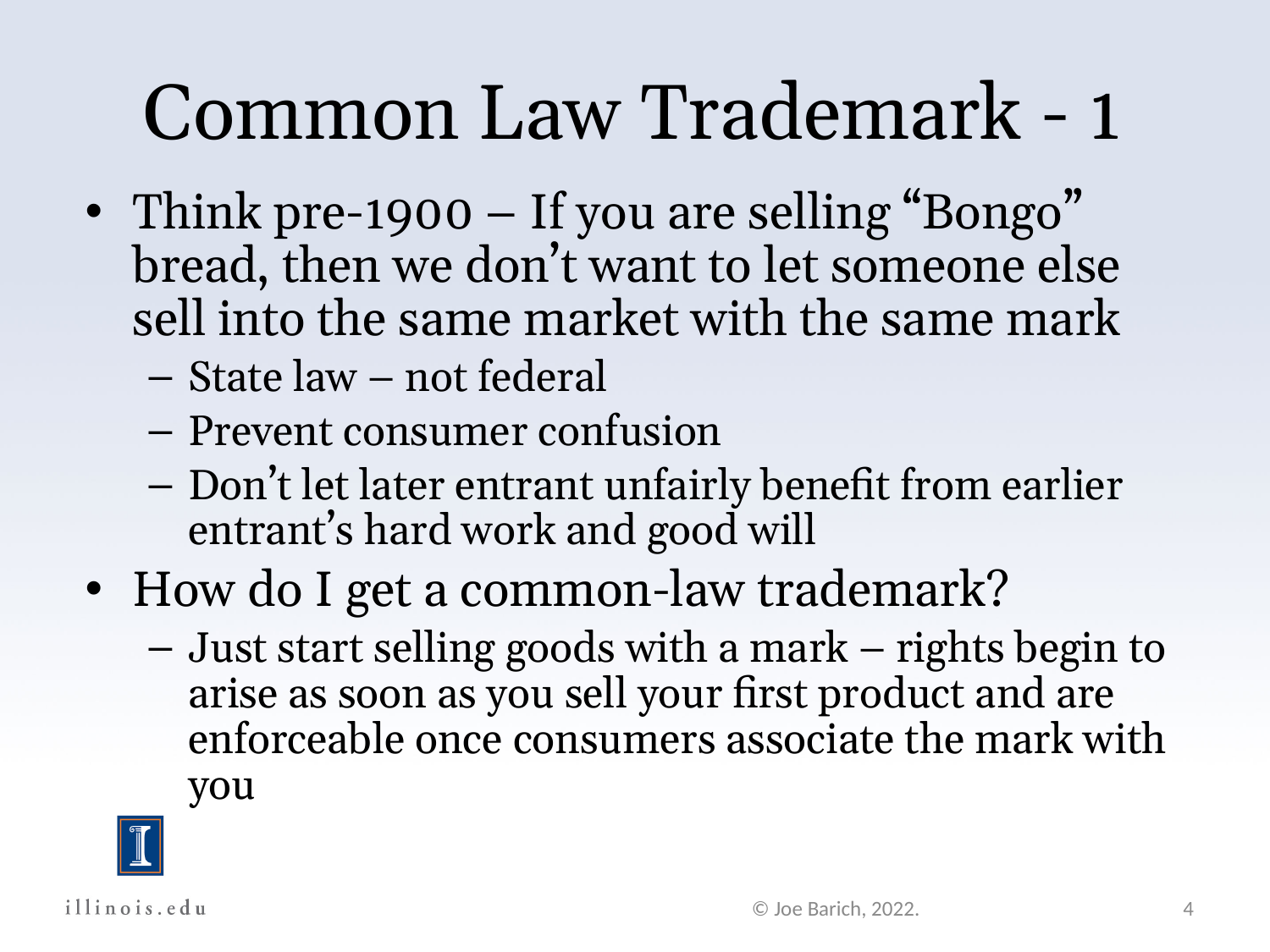

Common Law Trademark - 1
Think pre-1900 – If you are selling “Bongo” bread, then we don’t want to let someone else sell into the same market with the same mark
State law – not federal
Prevent consumer confusion
Don’t let later entrant unfairly benefit from earlier entrant’s hard work and good will
How do I get a common-law trademark?
Just start selling goods with a mark – rights begin to arise as soon as you sell your first product and are enforceable once consumers associate the mark with you
© Joe Barich, 2022.
4